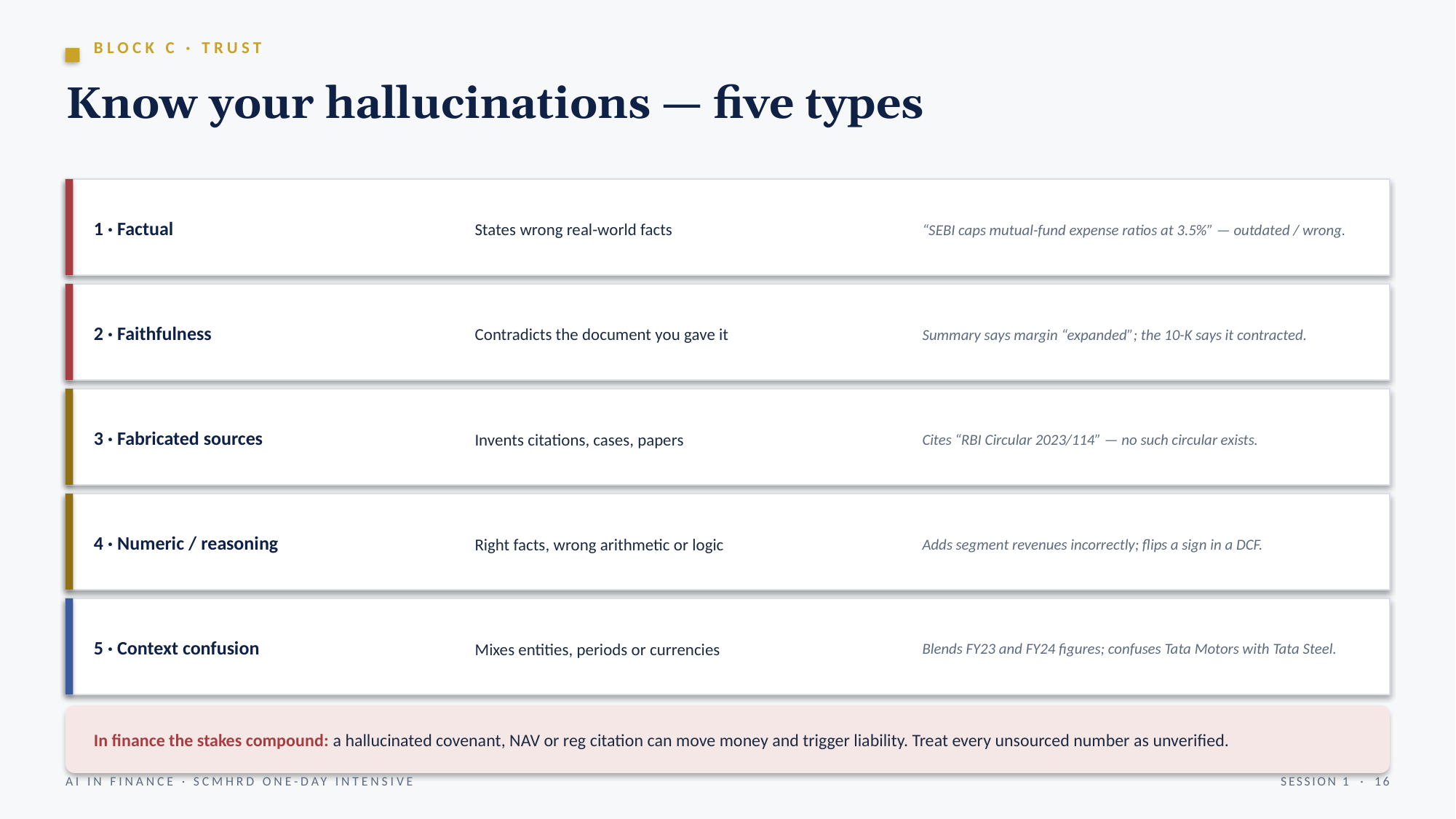

BLOCK C · TRUST

Know your hallucinations — five types

1 · Factual
States wrong real-world facts
“SEBI caps mutual-fund expense ratios at 3.5%” — outdated / wrong.

2 · Faithfulness
Contradicts the document you gave it
Summary says margin “expanded”; the 10-K says it contracted.

3 · Fabricated sources
Invents citations, cases, papers
Cites “RBI Circular 2023/114” — no such circular exists.

4 · Numeric / reasoning
Right facts, wrong arithmetic or logic
Adds segment revenues incorrectly; flips a sign in a DCF.

5 · Context confusion
Mixes entities, periods or currencies
Blends FY23 and FY24 figures; confuses Tata Motors with Tata Steel.

In finance the stakes compound: a hallucinated covenant, NAV or reg citation can move money and trigger liability. Treat every unsourced number as unverified.
AI IN FINANCE · SCMHRD ONE-DAY INTENSIVE
SESSION 1  ·  16